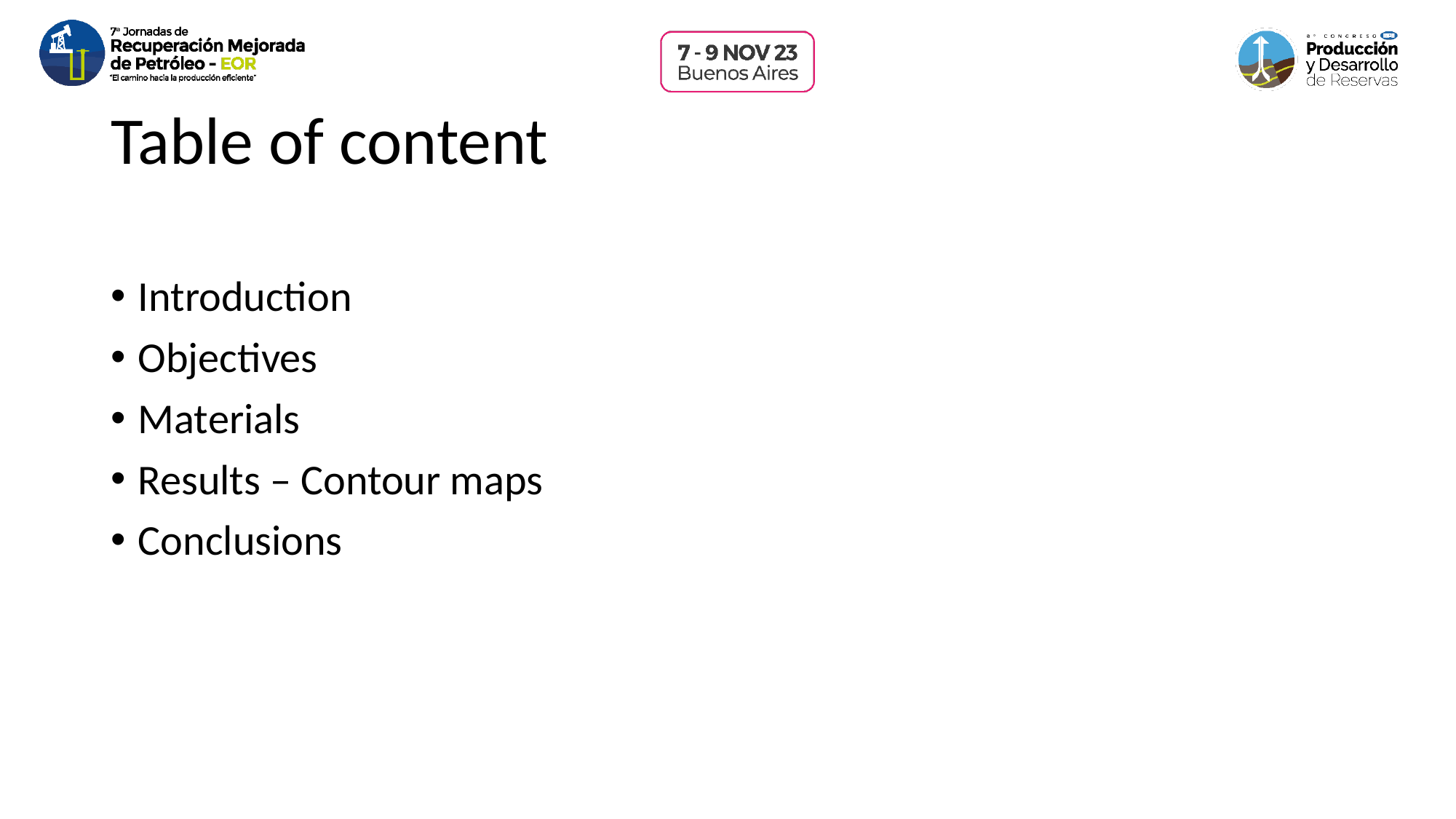

# Table of content

Introduction
Objectives
Materials
Results – Contour maps
Conclusions